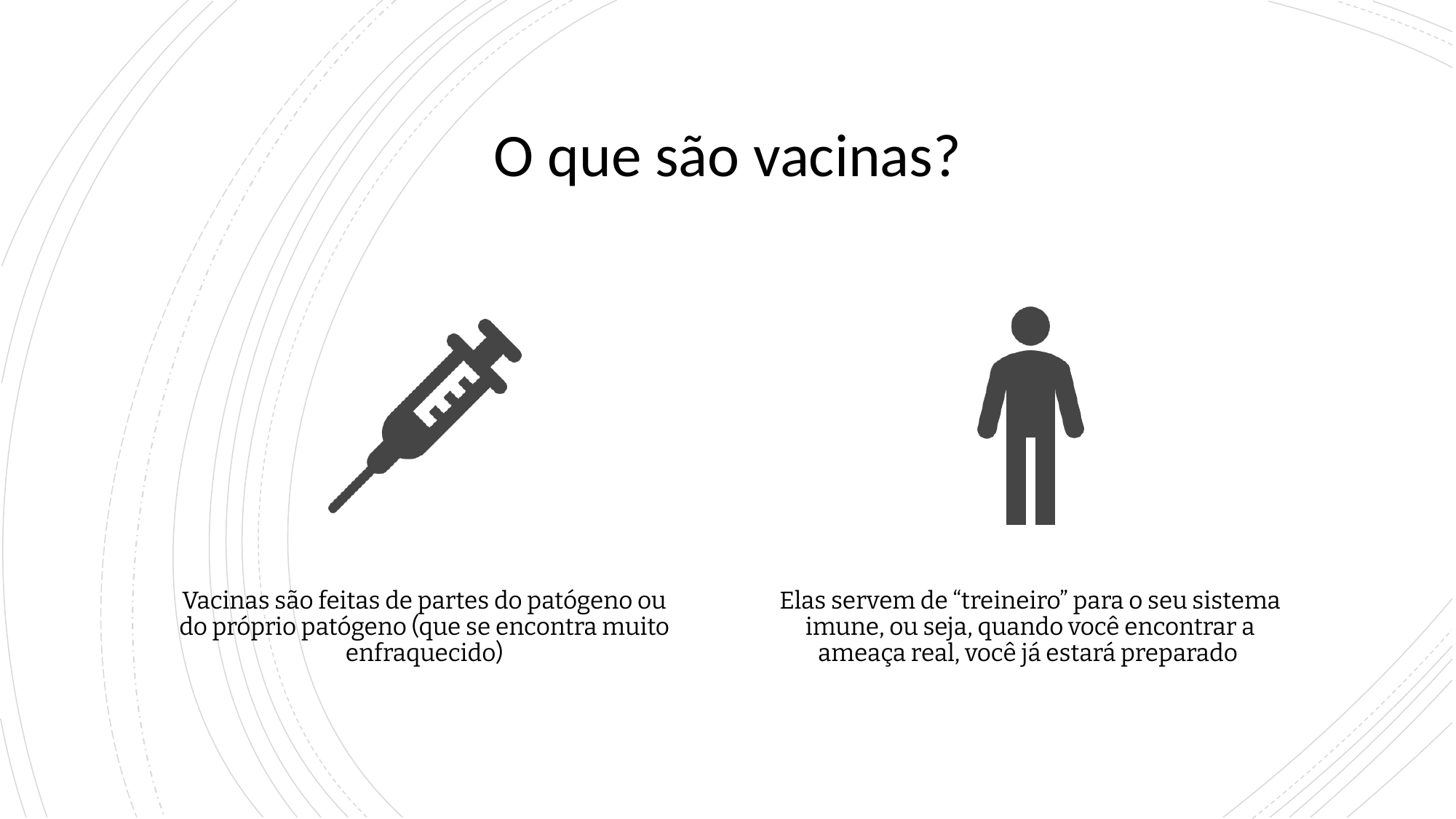

# O que são vacinas?

Vacinas são feitas de partes do patógeno ou do próprio patógeno (que se encontra muito enfraquecido)

Elas servem de “treineiro” para o seu sistema imune, ou seja, quando você encontrar a ameaça real, você já estará preparado